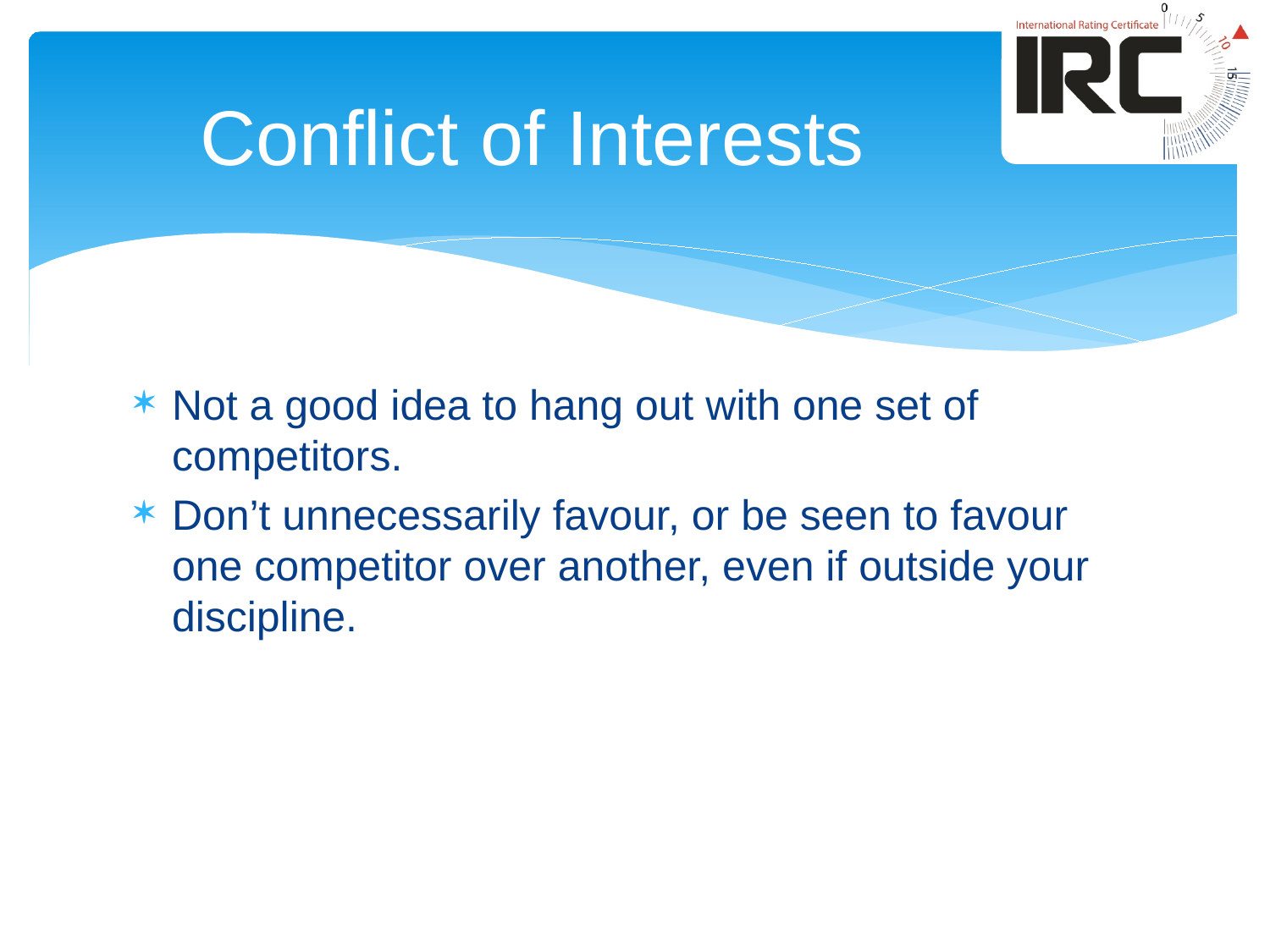

# Conflict of Interests
Not a good idea to hang out with one set of competitors.
Don’t unnecessarily favour, or be seen to favour one competitor over another, even if outside your discipline.